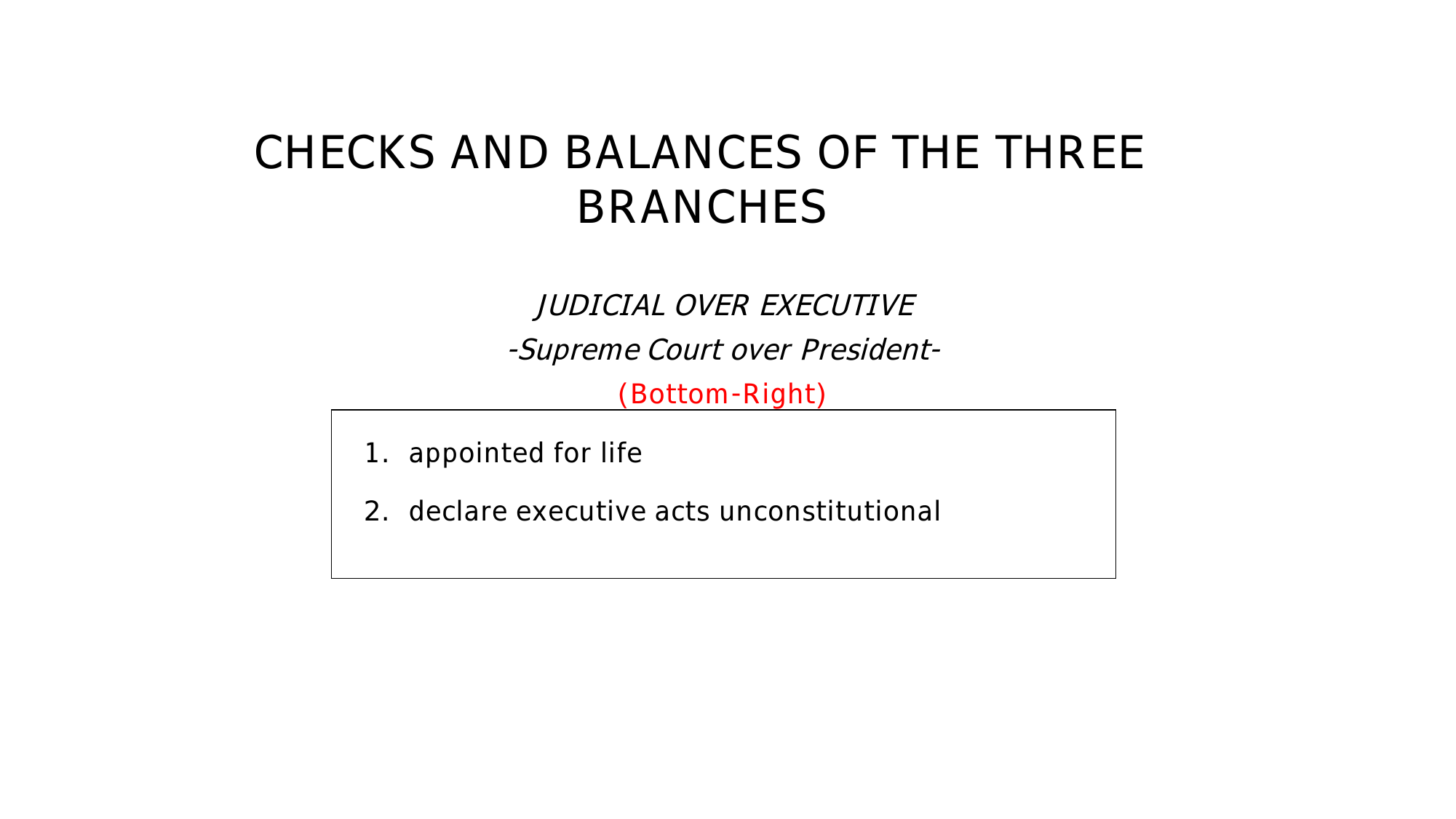

# CHECKS AND BALANCES OF THE THREE  BRANCHES
| JUDICIAL OVER EXECUTIVE -Supreme Court over President- (Bottom-Right) |
| --- |
| appointed for life declare executive acts unconstitutional |